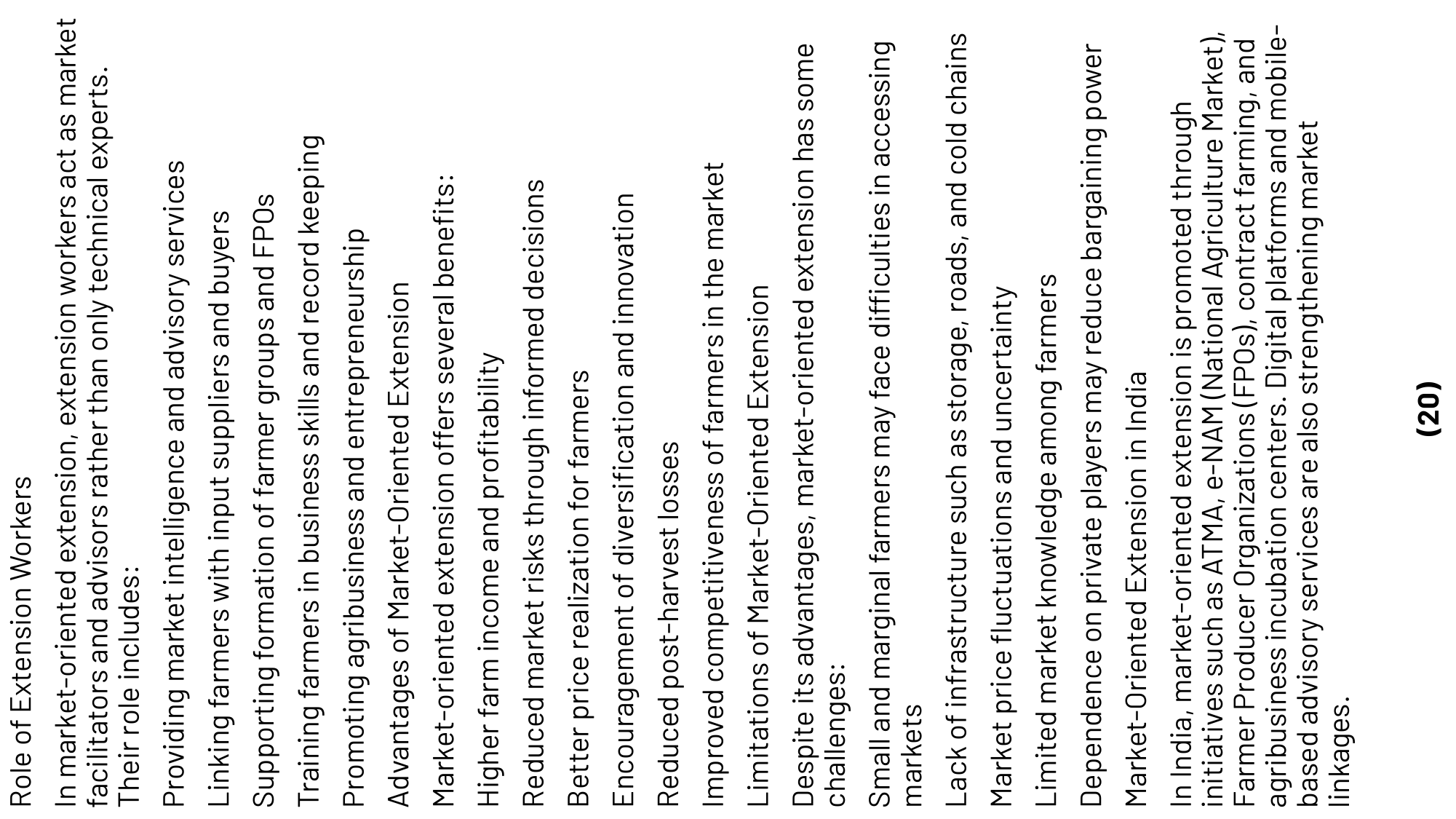

Role of Extension Workers
In market-oriented extension, extension workers act as market facilitators and advisors rather than only technical experts. Their role includes:
Providing market intelligence and advisory services
Linking farmers with input suppliers and buyers
Supporting formation of farmer groups and FPOs
Training farmers in business skills and record keeping
Promoting agribusiness and entrepreneurship
Advantages of Market-Oriented Extension
Market-oriented extension offers several benefits:
Higher farm income and profitability
Reduced market risks through informed decisions
Better price realization for farmers
Encouragement of diversification and innovation
Reduced post-harvest losses
Improved competitiveness of farmers in the market
Limitations of Market-Oriented Extension
Despite its advantages, market-oriented extension has some challenges:
Small and marginal farmers may face difficulties in accessing markets
Lack of infrastructure such as storage, roads, and cold chains
Market price fluctuations and uncertainty
Limited market knowledge among farmers
Dependence on private players may reduce bargaining power
Market-Oriented Extension in India
In India, market-oriented extension is promoted through initiatives such as ATMA, e-NAM (National Agriculture Market), Farmer Producer Organizations (FPOs), contract farming, and agribusiness incubation centers. Digital platforms and mobile-based advisory services are also strengthening market linkages.

(20)

#